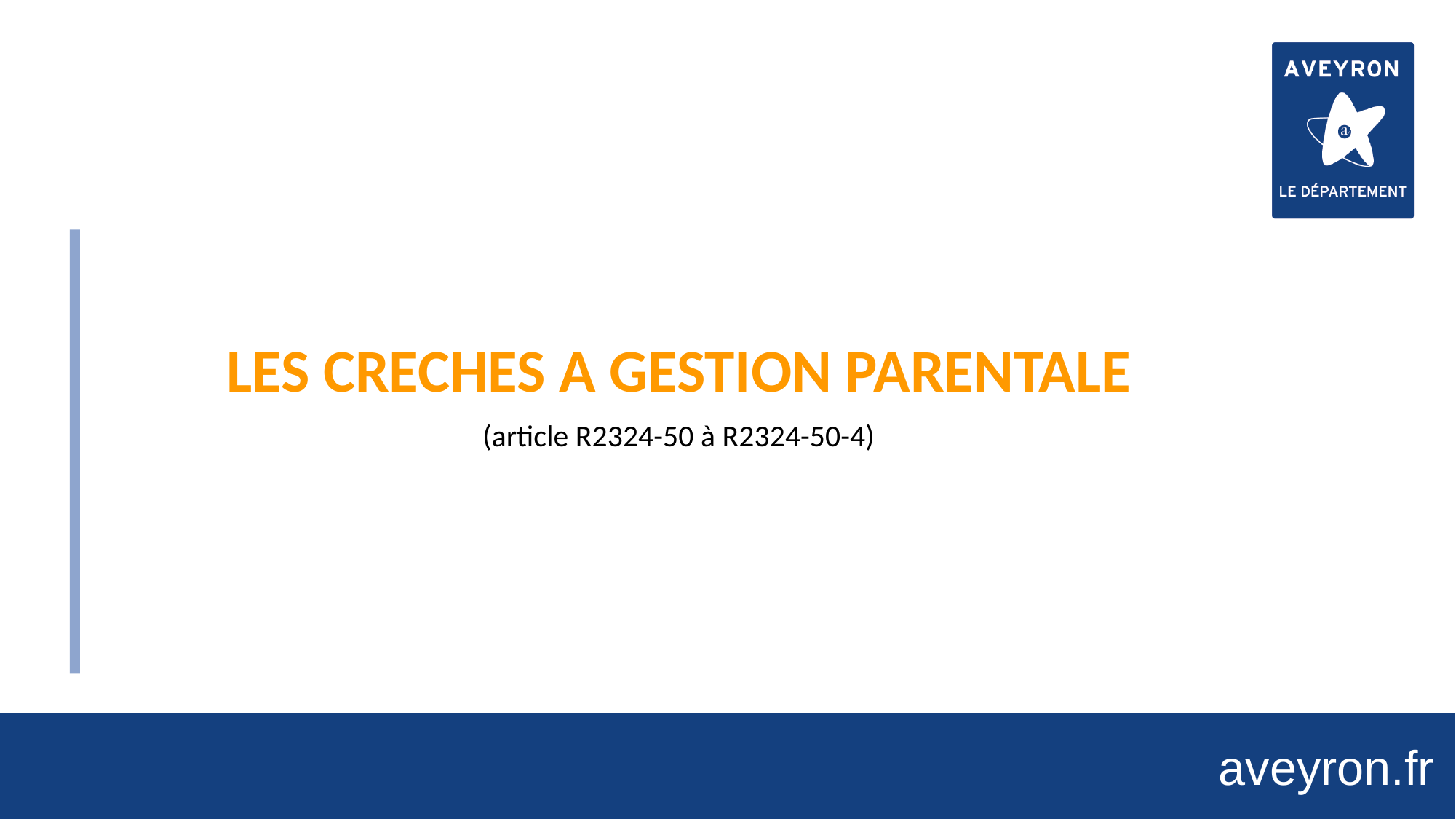

81

LES CRECHES A GESTION PARENTALE
(article R2324-50 à R2324-50-4)